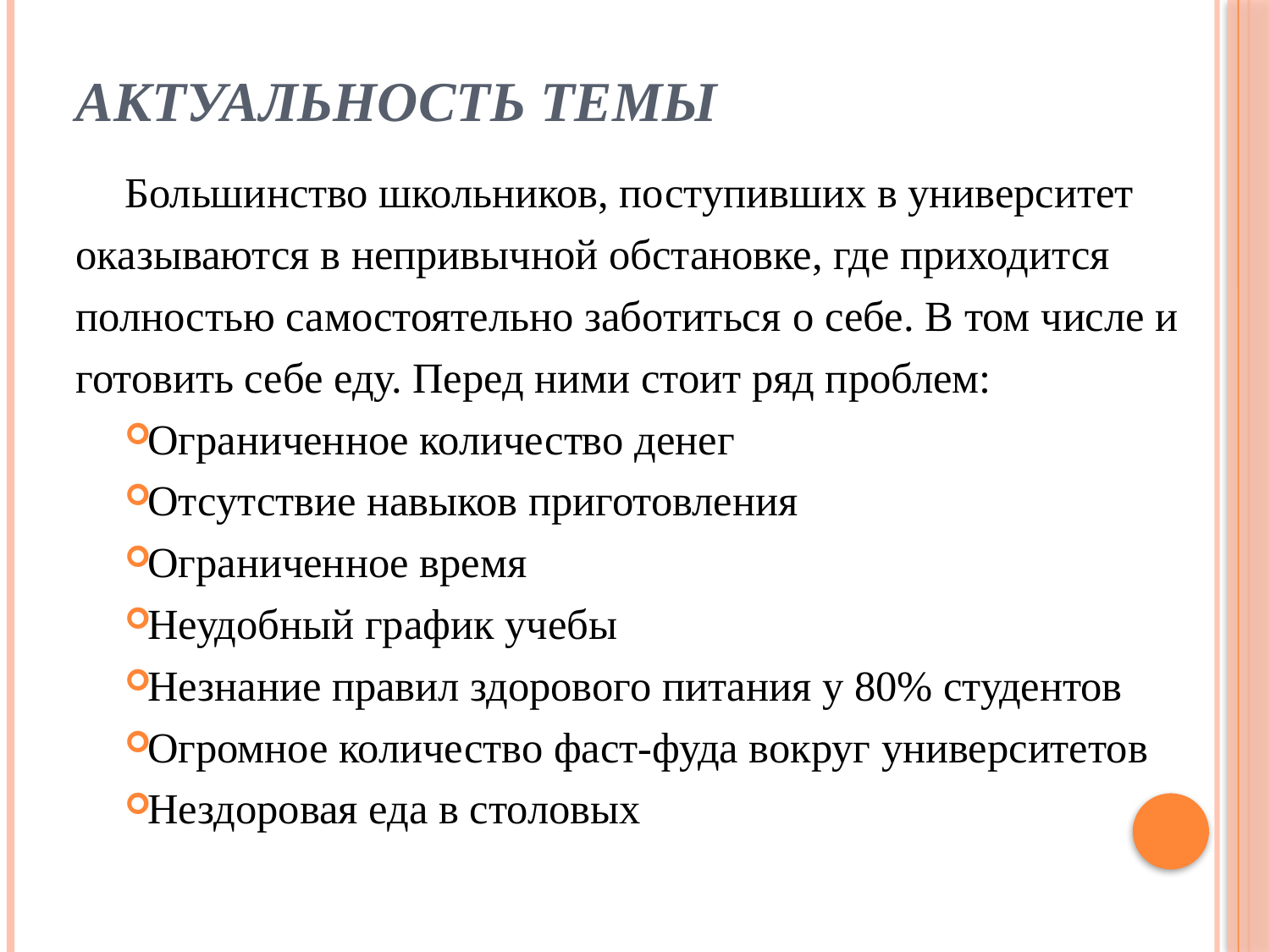

# Актуальность темы
Большинство школьников, поступивших в университет оказываются в непривычной обстановке, где приходится полностью самостоятельно заботиться ο себе. В том числе и готовить себе еду. Перед ними стоит ряд проблем:
Ограниченное количество денег
Отсутствие навыков приготовления
Ограниченное время
Неудобный график учебы
Незнание правил здорового питания у 80% студентов
Огромное количество фаст-фуда вокруг университетов
Нездоровая еда в столовых